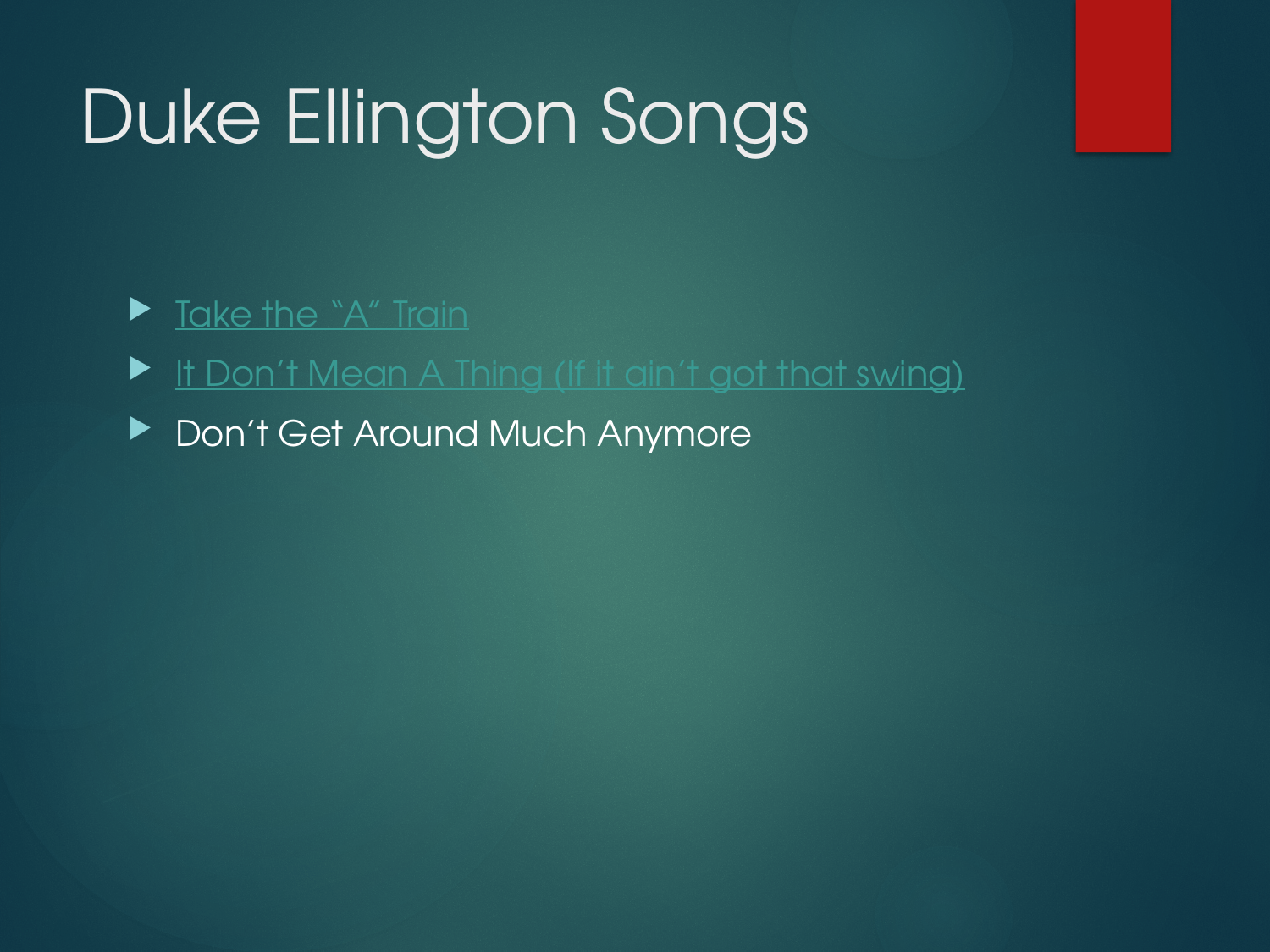

# Duke Ellington Songs
Take the “A” Train
It Don’t Mean A Thing (If it ain’t got that swing)
Don’t Get Around Much Anymore